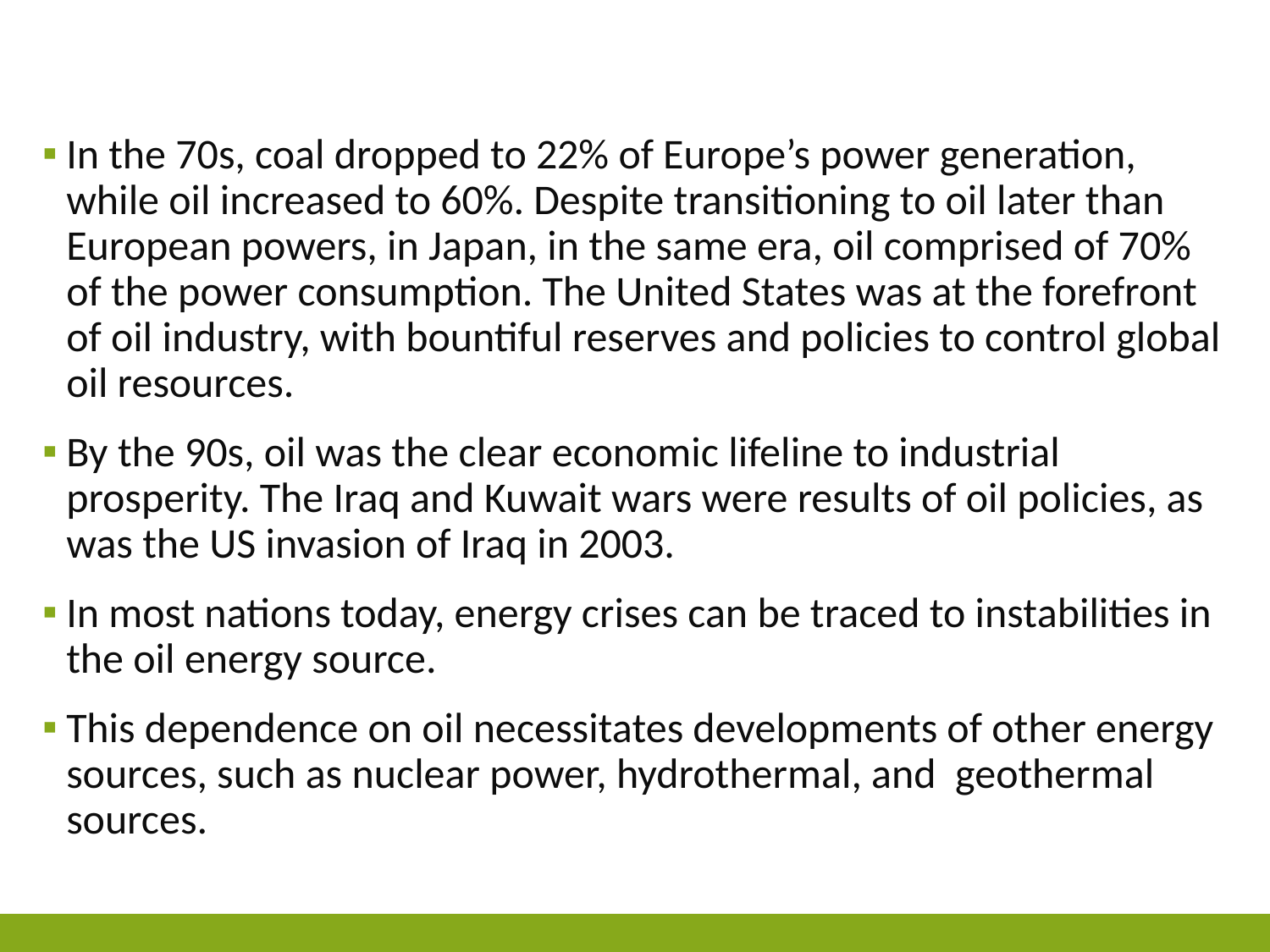

#
In the 70s, coal dropped to 22% of Europe’s power generation, while oil increased to 60%. Despite transitioning to oil later than European powers, in Japan, in the same era, oil comprised of 70% of the power consumption. The United States was at the forefront of oil industry, with bountiful reserves and policies to control global oil resources.
By the 90s, oil was the clear economic lifeline to industrial prosperity. The Iraq and Kuwait wars were results of oil policies, as was the US invasion of Iraq in 2003.
In most nations today, energy crises can be traced to instabilities in the oil energy source.
This dependence on oil necessitates developments of other energy sources, such as nuclear power, hydrothermal, and  geothermal sources.